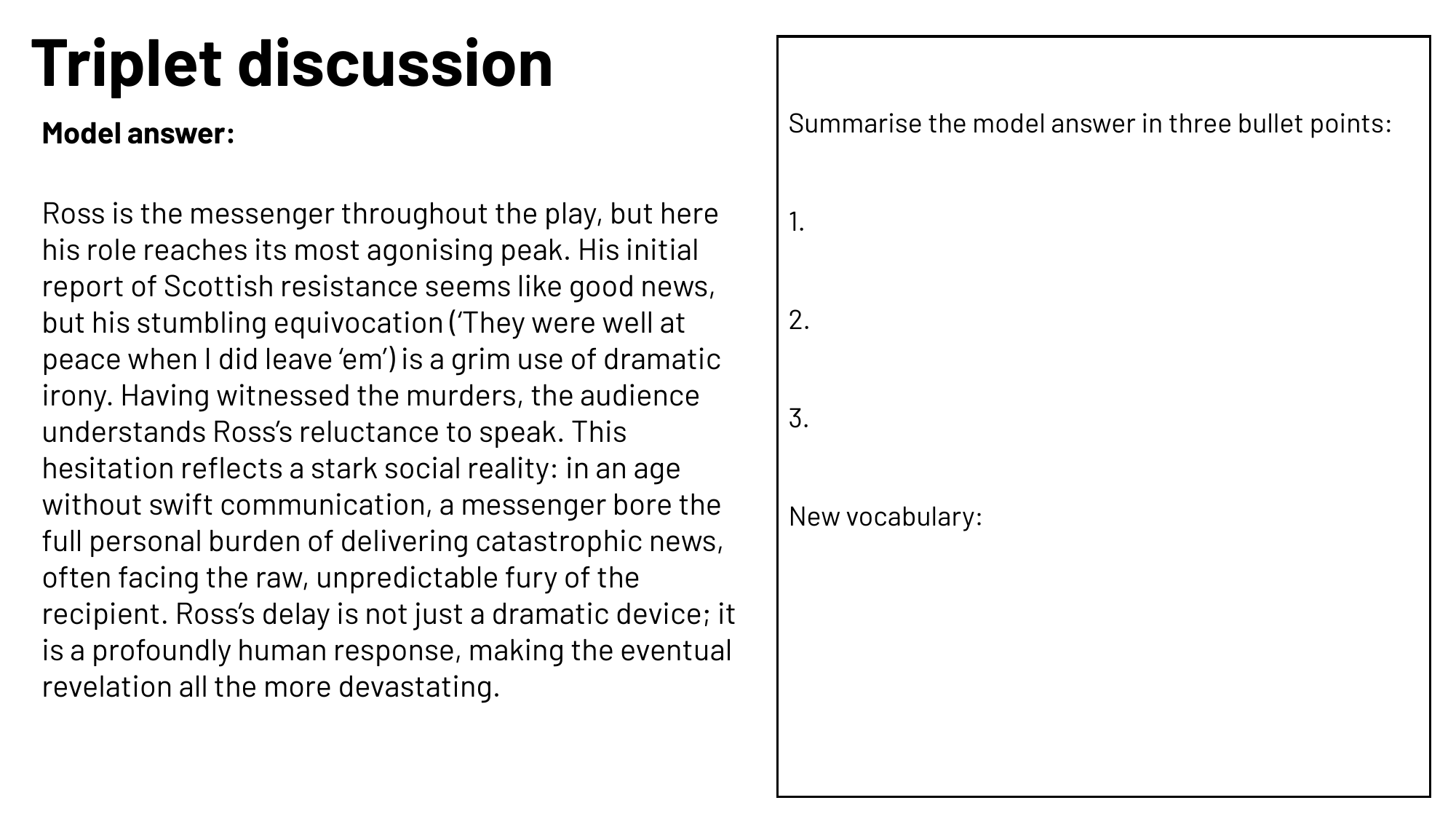

# Triplet discussion
Summarise the model answer in three bullet points:

1.

2.

3.

New vocabulary:

Model answer:

Ross is the messenger throughout the play, but here his role reaches its most agonising peak. His initial report of Scottish resistance seems like good news, but his stumbling equivocation (‘They were well at peace when I did leave ‘em’) is a grim use of dramatic irony. Having witnessed the murders, the audience understands Ross’s reluctance to speak. This hesitation reflects a stark social reality: in an age without swift communication, a messenger bore the full personal burden of delivering catastrophic news, often facing the raw, unpredictable fury of the recipient. Ross’s delay is not just a dramatic device; it is a profoundly human response, making the eventual revelation all the more devastating.